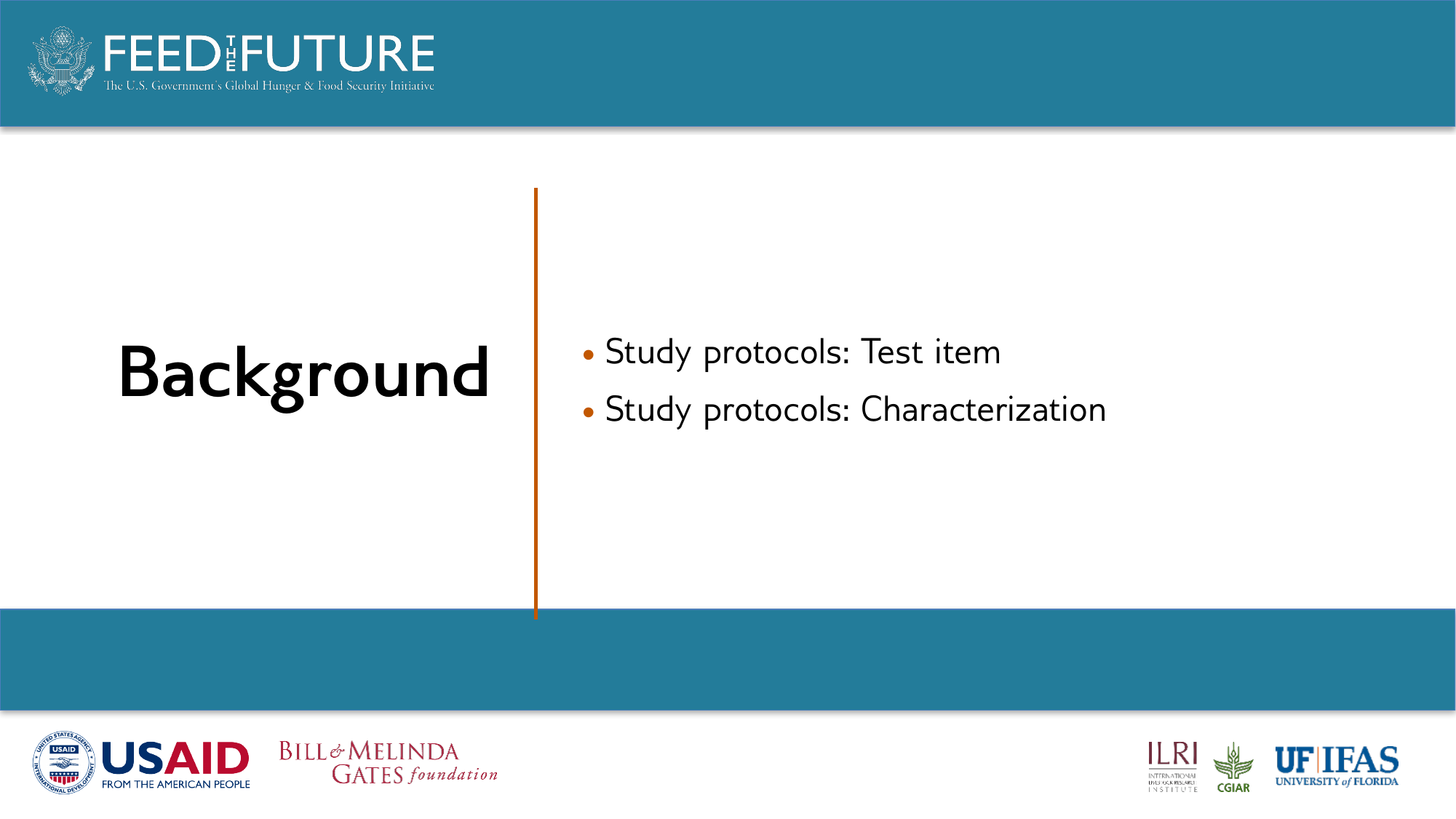

Background
 Study protocols: Test item
 Study protocols: Characterization